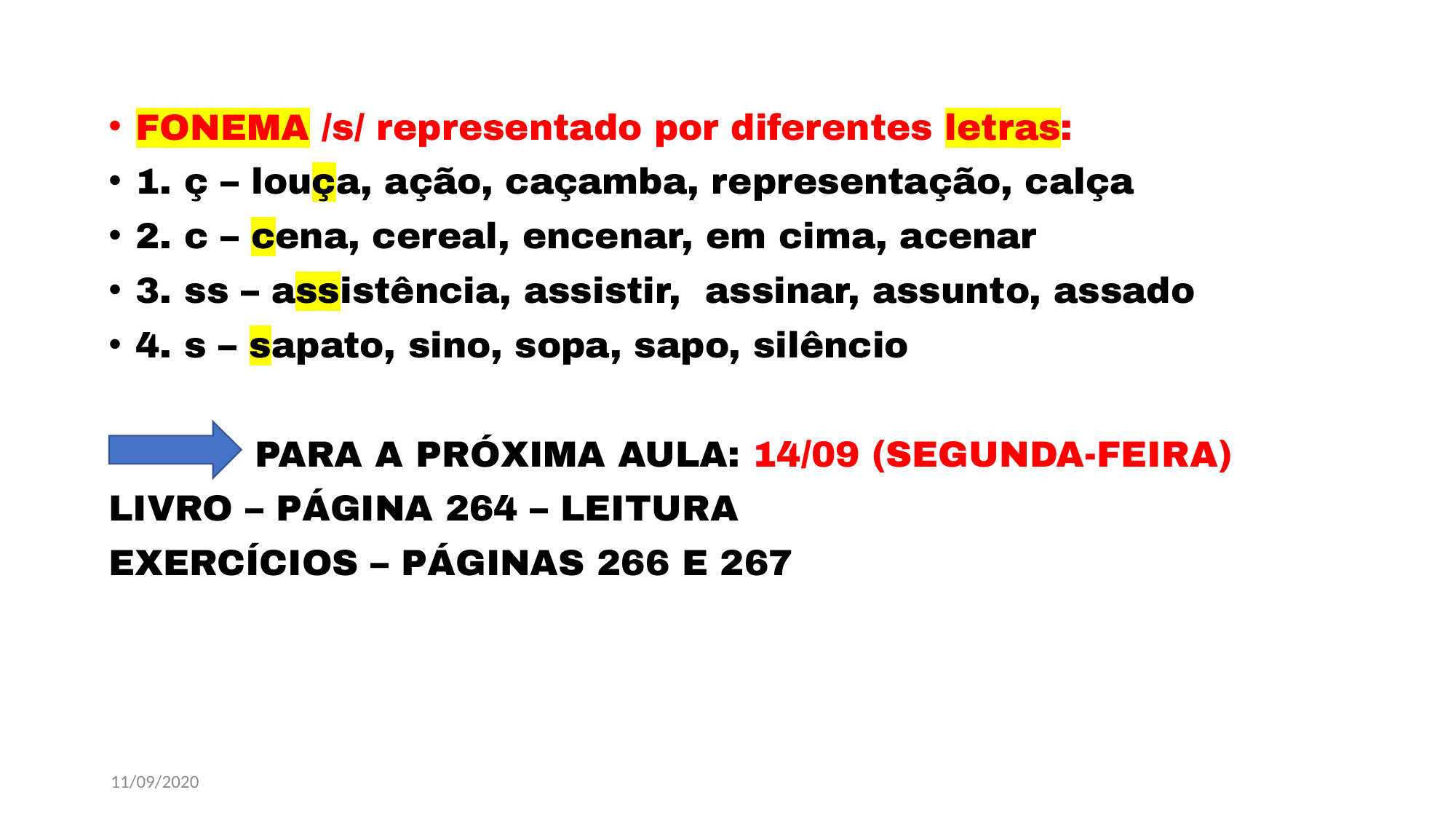

FONEMA /s/ representado por diferentes letras:
1. ç – louça, ação, caçamba, representação, calça
2. c – cena, cereal, encenar, em cima, acenar
3. ss – assistência, assistir,  assinar, assunto, assado
4. s – sapato, sino, sopa, sapo, silêncio

            PARA A PRÓXIMA AULA: 14/09 (SEGUNDA-FEIRA)
LIVRO – PÁGINA 264 – LEITURA
EXERCÍCIOS – PÁGINAS 266 E 267

11/09/2020